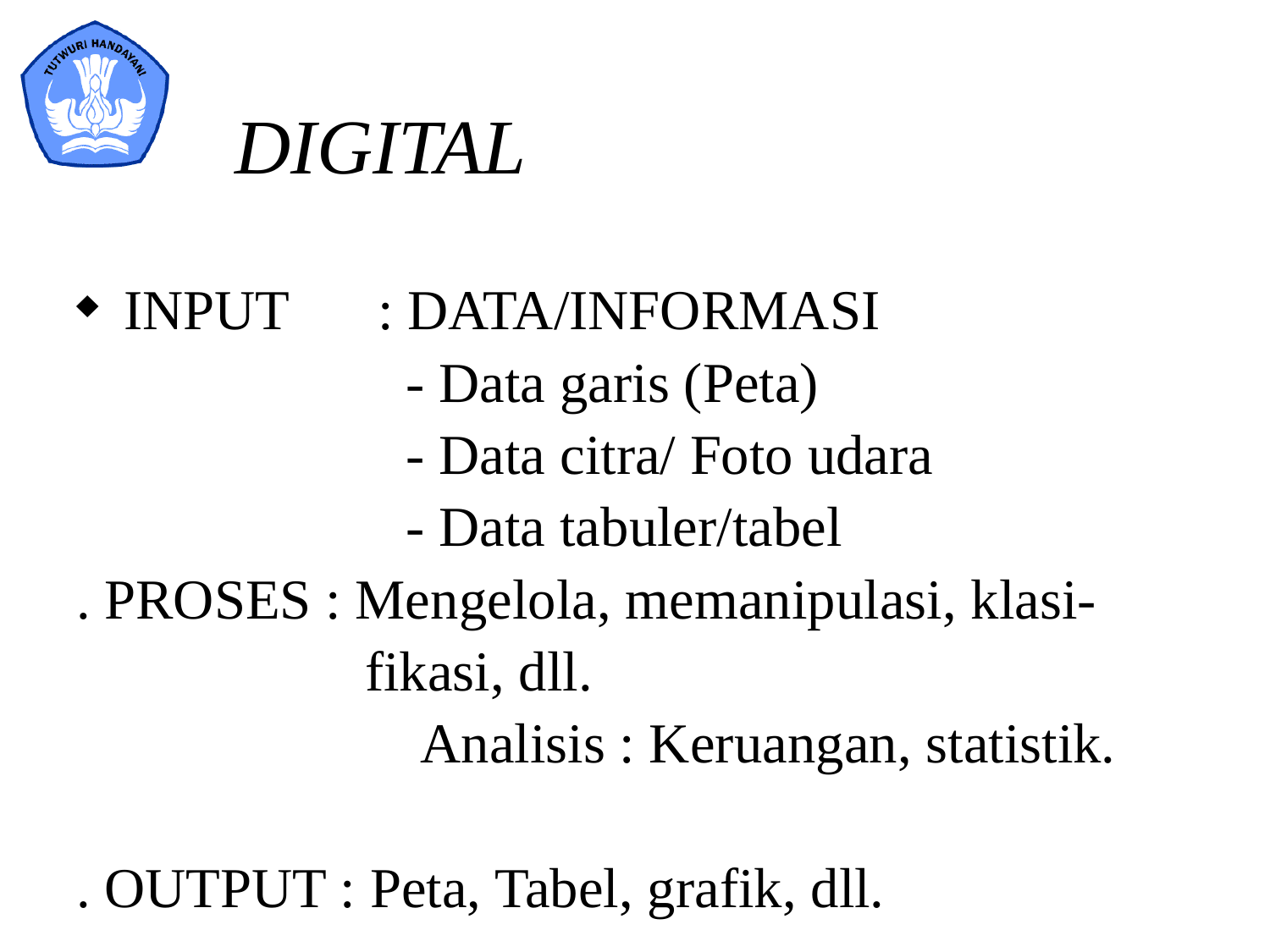

DIGITAL
INPUT	: DATA/INFORMASI
			  - Data garis (Peta)
			  - Data citra/ Foto udara
			  - Data tabuler/tabel
. PROSES : Mengelola, memanipulasi, klasi-
	                 fikasi, dll.
			   Analisis : Keruangan, statistik.

. OUTPUT : Peta, Tabel, grafik, dll.